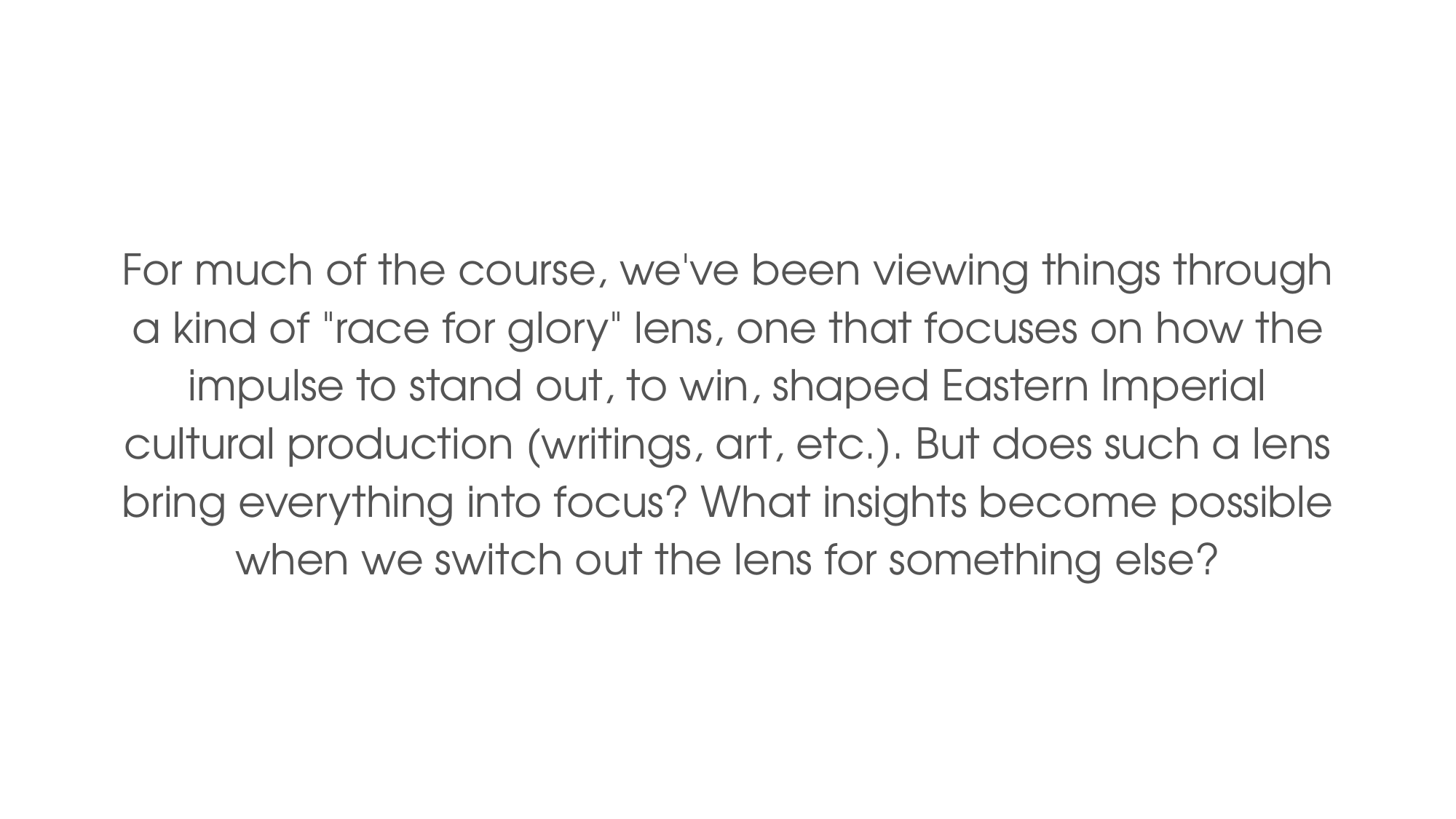

For much of the course, we've been viewing things through a kind of "race for glory" lens, one that focuses on how the impulse to stand out, to win, shaped Eastern Imperial cultural production (writings, art, etc.). But does such a lens bring everything into focus? What insights become possible when we switch out the lens for something else?